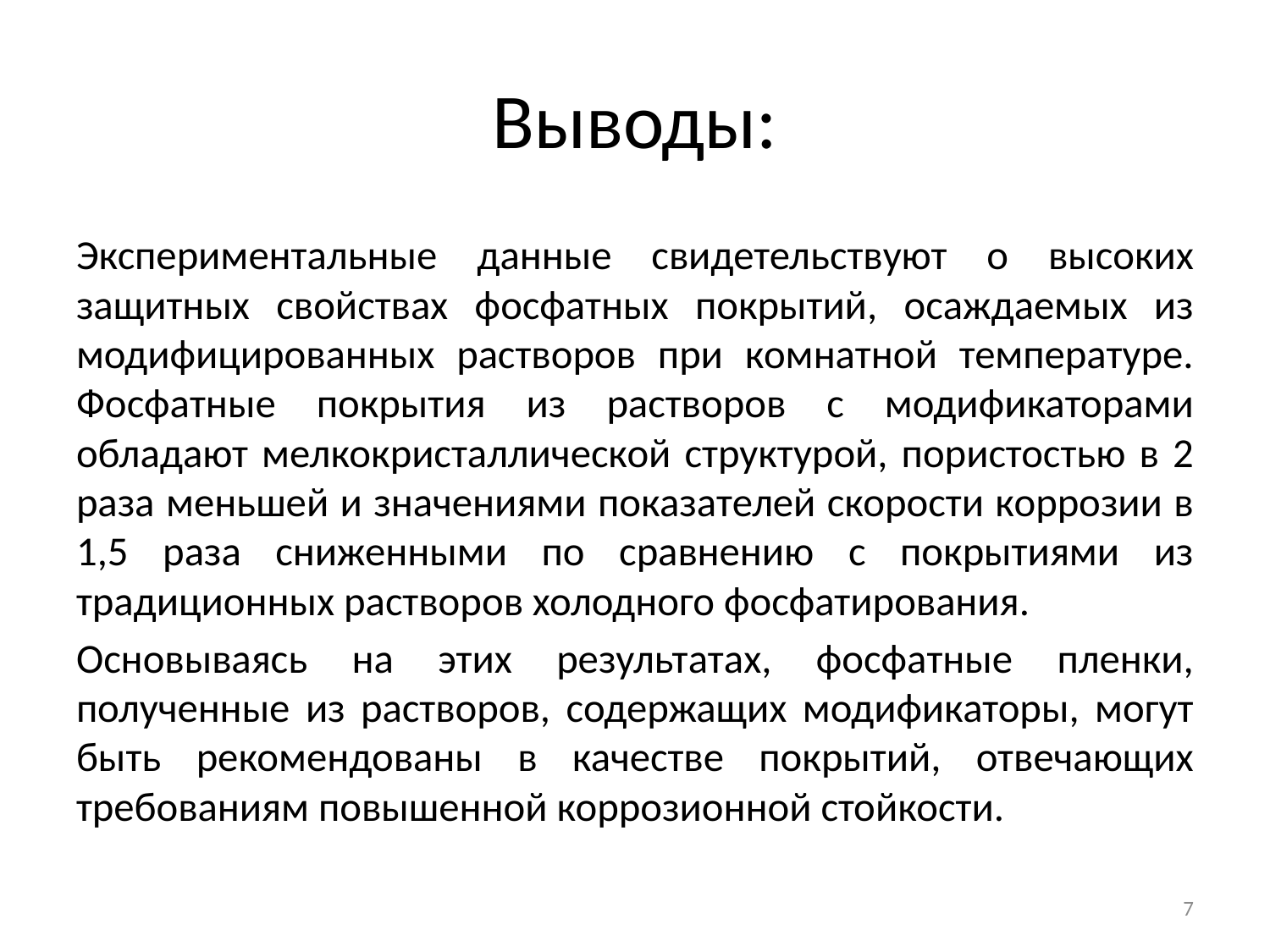

# Выводы:
Экспериментальные данные свидетельствуют о высоких защитных свойствах фосфатных покрытий, осаждаемых из модифицированных растворов при комнатной температуре. Фосфатные покрытия из растворов с модификаторами обладают мелкокристаллической структурой, пористостью в 2 раза меньшей и значениями показателей скорости коррозии в 1,5 раза сниженными по сравнению с покрытиями из традиционных растворов холодного фосфатирования.
Основываясь на этих результатах, фосфатные пленки, полученные из растворов, содержащих модификаторы, могут быть рекомендованы в качестве покрытий, отвечающих требованиям повышенной коррозионной стойкости.
7